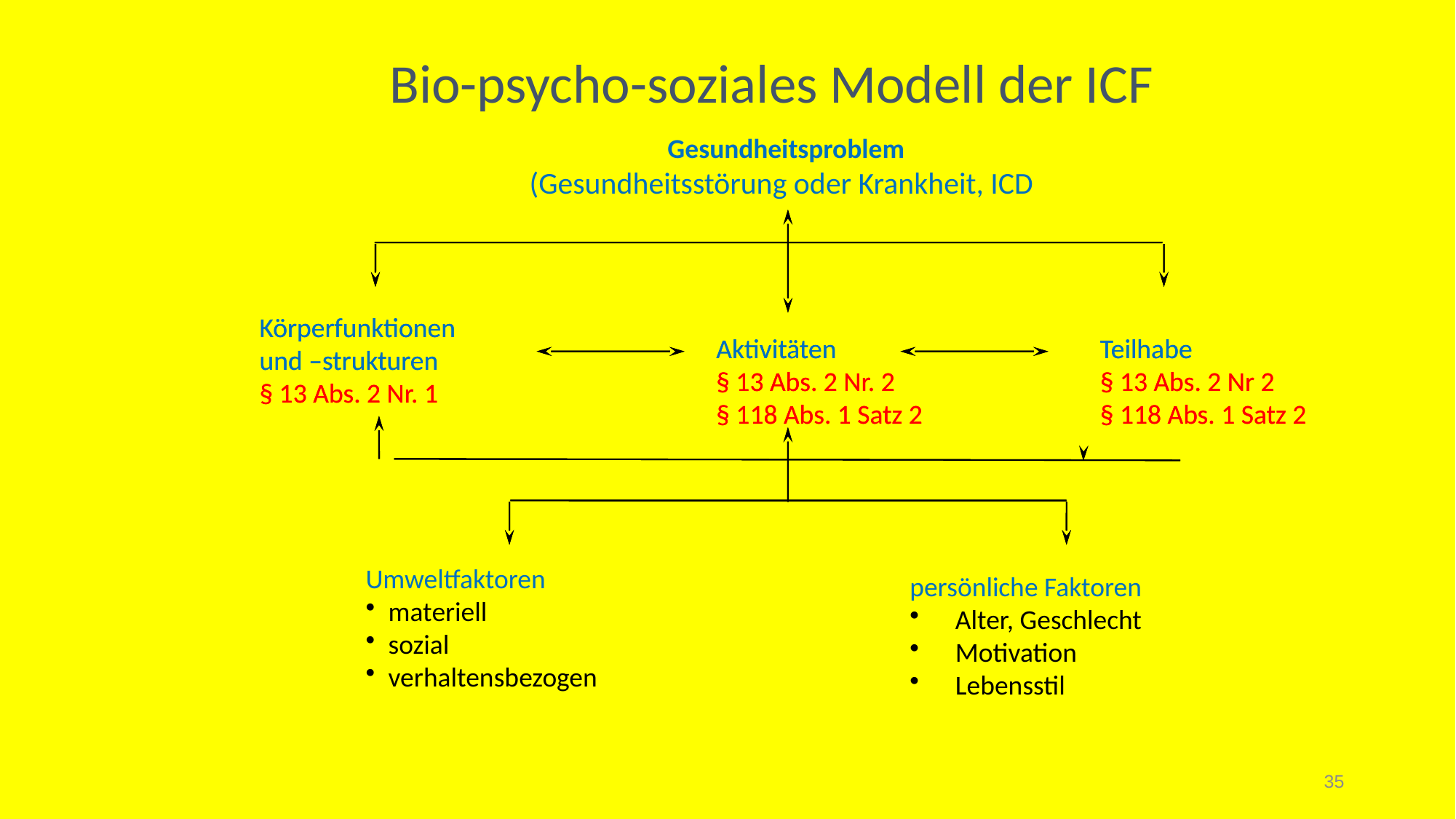

Bio-psycho-soziales Modell der ICF
Gesundheitsproblem
(Gesundheitsstörung oder Krankheit, ICD)

Körperfunktionen
und –strukturen
§ 13 Abs. 2 Nr. 1
Aktivitäten
§ 13 Abs. 2 Nr. 2
§ 118 Abs. 1 Satz 2
Teilhabe
§ 13 Abs. 2 Nr 2
§ 118 Abs. 1 Satz 2

Körperfunktionen
und –strukturen
§ 13 Abs. 2 Nr. 1
Aktivitäten
§ 13 Abs. 2 Nr. 2
§ 118 Abs. 1 Satz 2
Teilhabe
§ 13 Abs. 2 Nr 2
§ 118 Abs. 1 Satz 2

Umweltfaktoren
materiell
sozial
verhaltensbezogen
persönliche Faktoren
Alter, Geschlecht
Motivation
Lebensstil
35